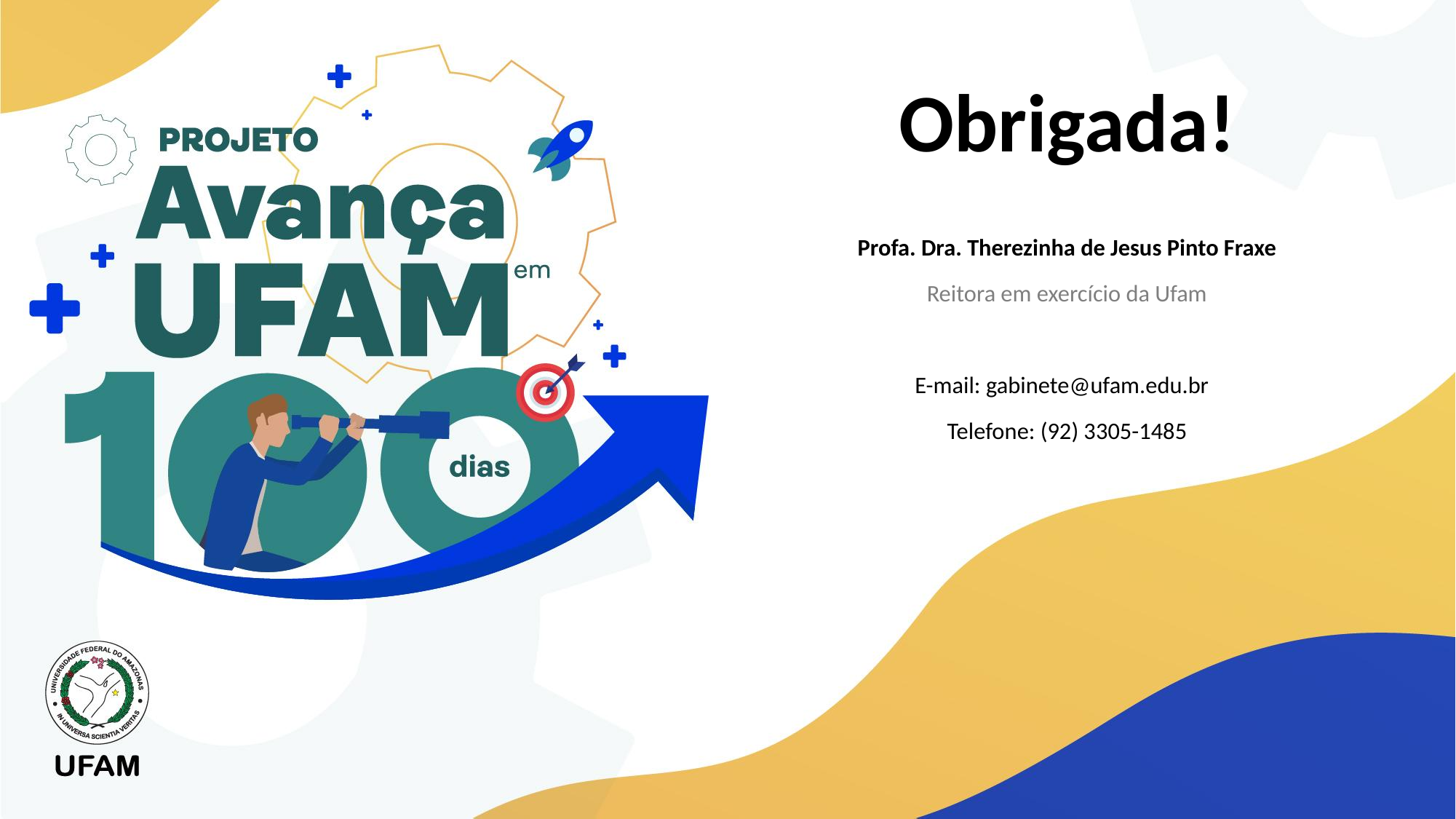

# Obrigada!
Profa. Dra. Therezinha de Jesus Pinto Fraxe
Reitora em exercício da Ufam

E-mail: gabinete@ufam.edu.br
Telefone: (92) 3305-1485